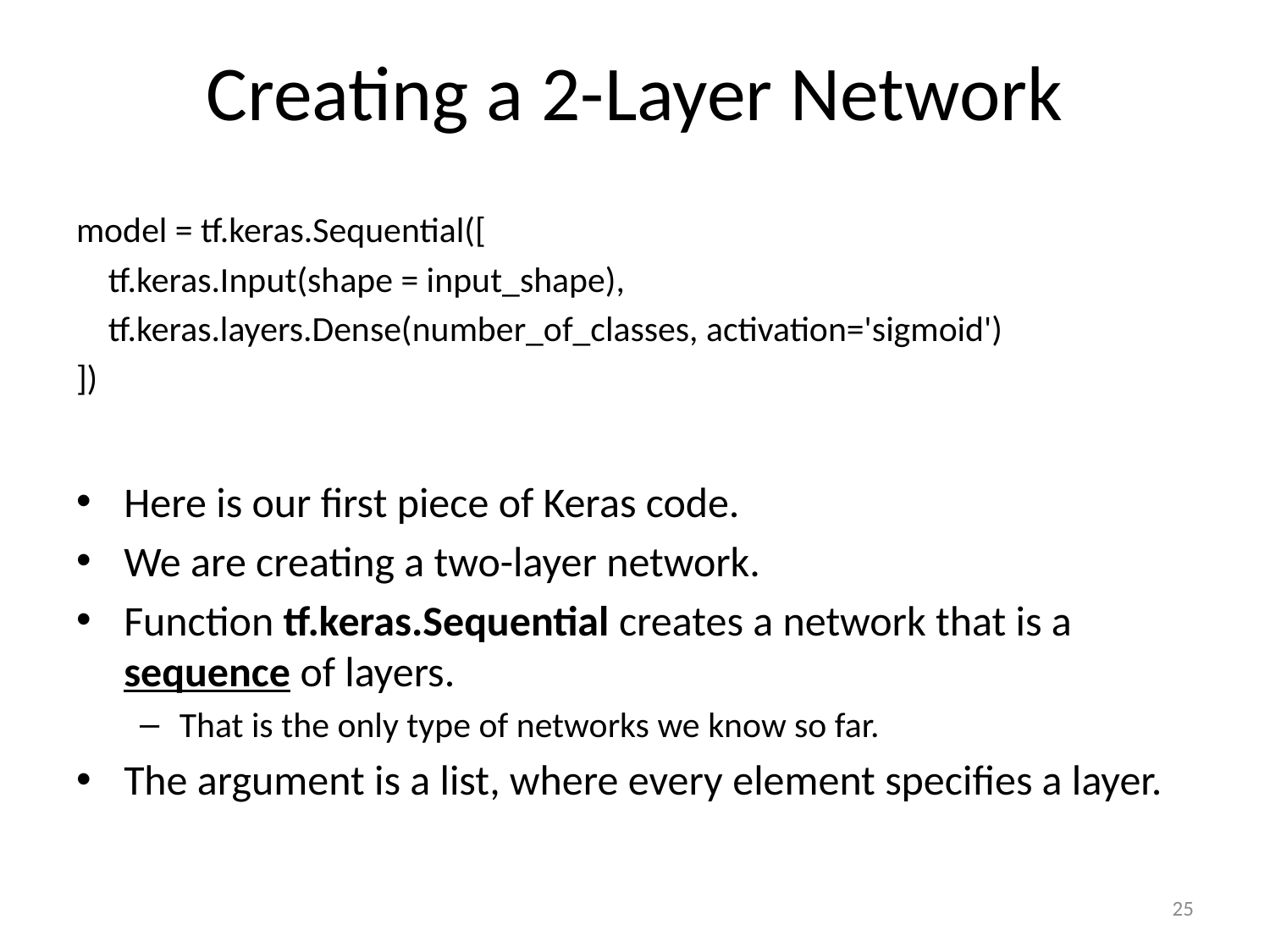

# Creating a 2-Layer Network
model = tf.keras.Sequential([
    tf.keras.Input(shape = input_shape),
    tf.keras.layers.Dense(number_of_classes, activation='sigmoid')
])

Here is our first piece of Keras code.
We are creating a two-layer network.
Function tf.keras.Sequential creates a network that is a sequence of layers.
That is the only type of networks we know so far.
The argument is a list, where every element specifies a layer.
25